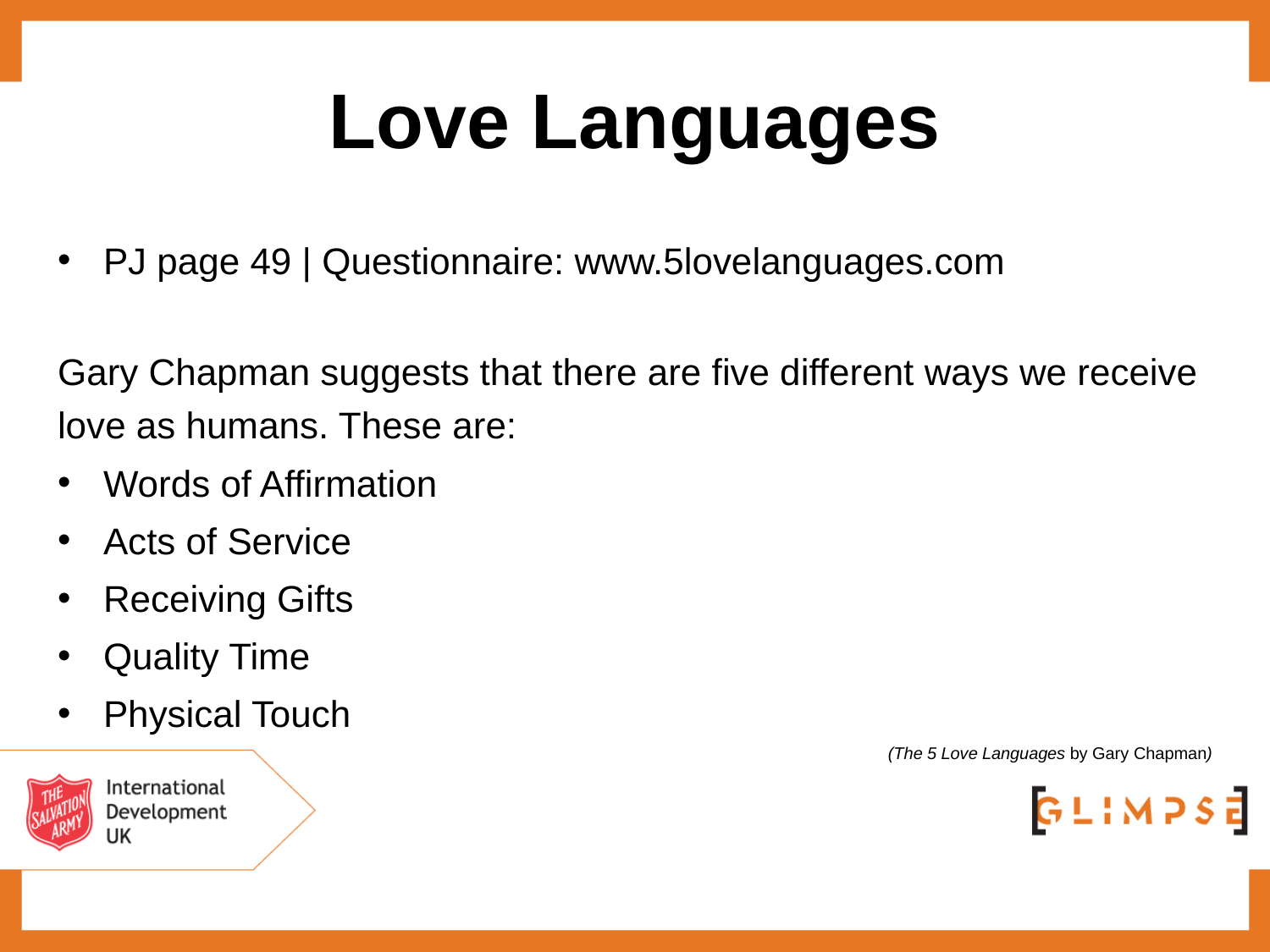

# Love Languages
PJ page 49 | Questionnaire: www.5lovelanguages.com

Gary Chapman suggests that there are five different ways we receive love as humans. These are:
Words of Affirmation
Acts of Service
Receiving Gifts
Quality Time
Physical Touch
(The 5 Love Languages by Gary Chapman)